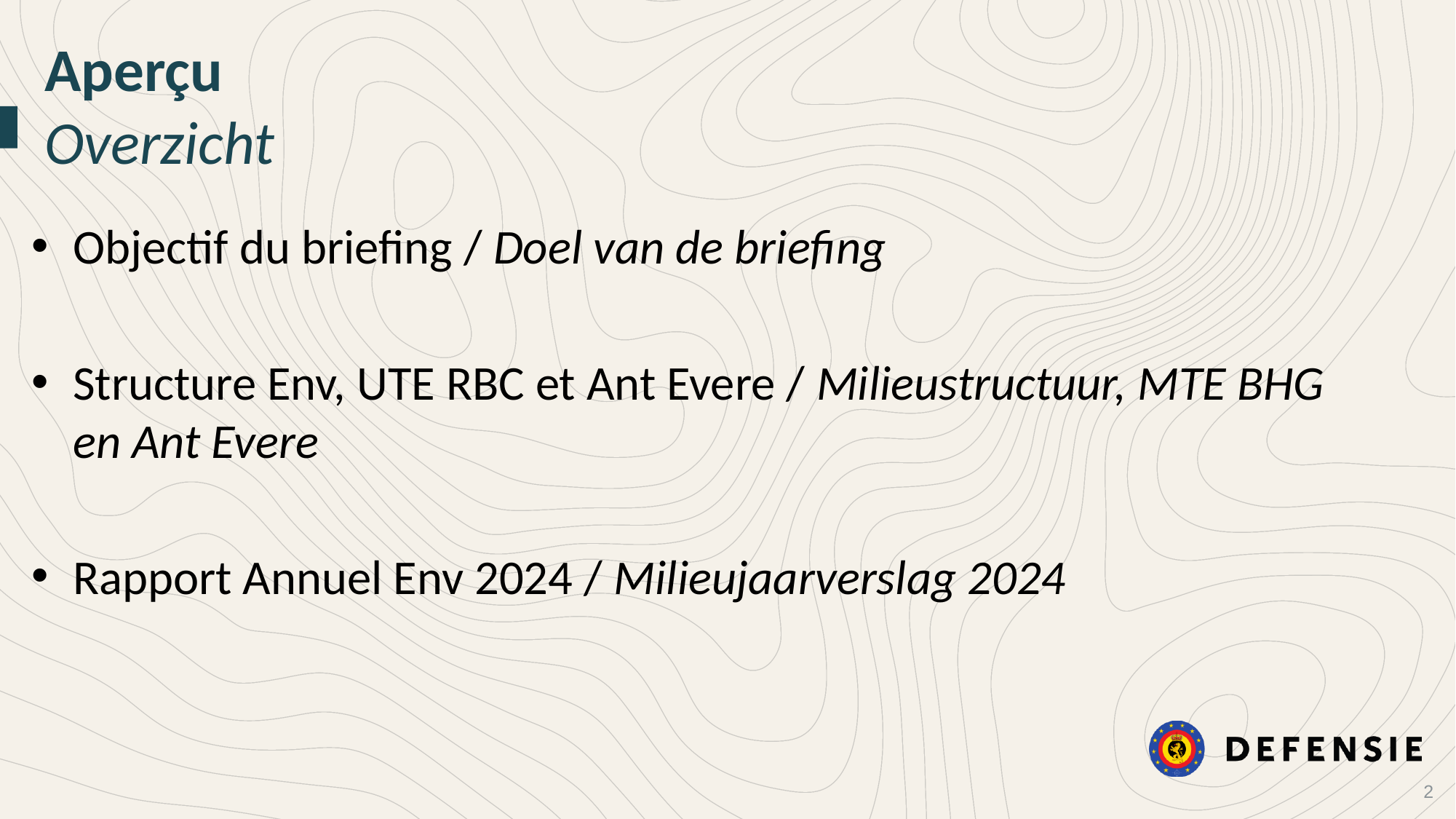

Aperçu
Overzicht
Objectif du briefing / Doel van de briefing

Structure Env, UTE RBC et Ant Evere / Milieustructuur, MTE BHG en Ant Evere

Rapport Annuel Env 2024 / Milieujaarverslag 2024